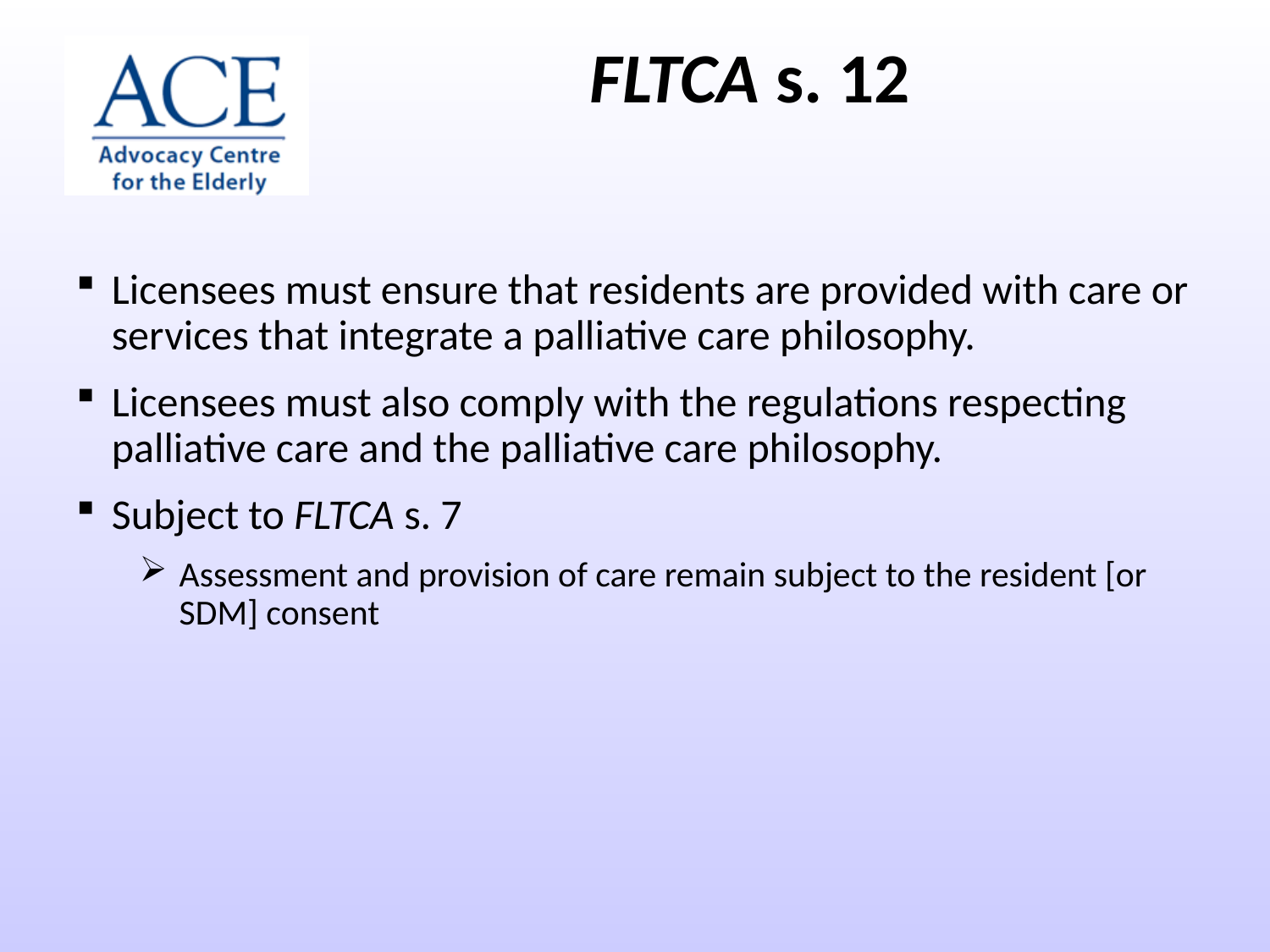

FLTCA s. 12
Licensees must ensure that residents are provided with care or services that integrate a palliative care philosophy.
Licensees must also comply with the regulations respecting palliative care and the palliative care philosophy.
Subject to FLTCA s. 7
Assessment and provision of care remain subject to the resident [or SDM] consent